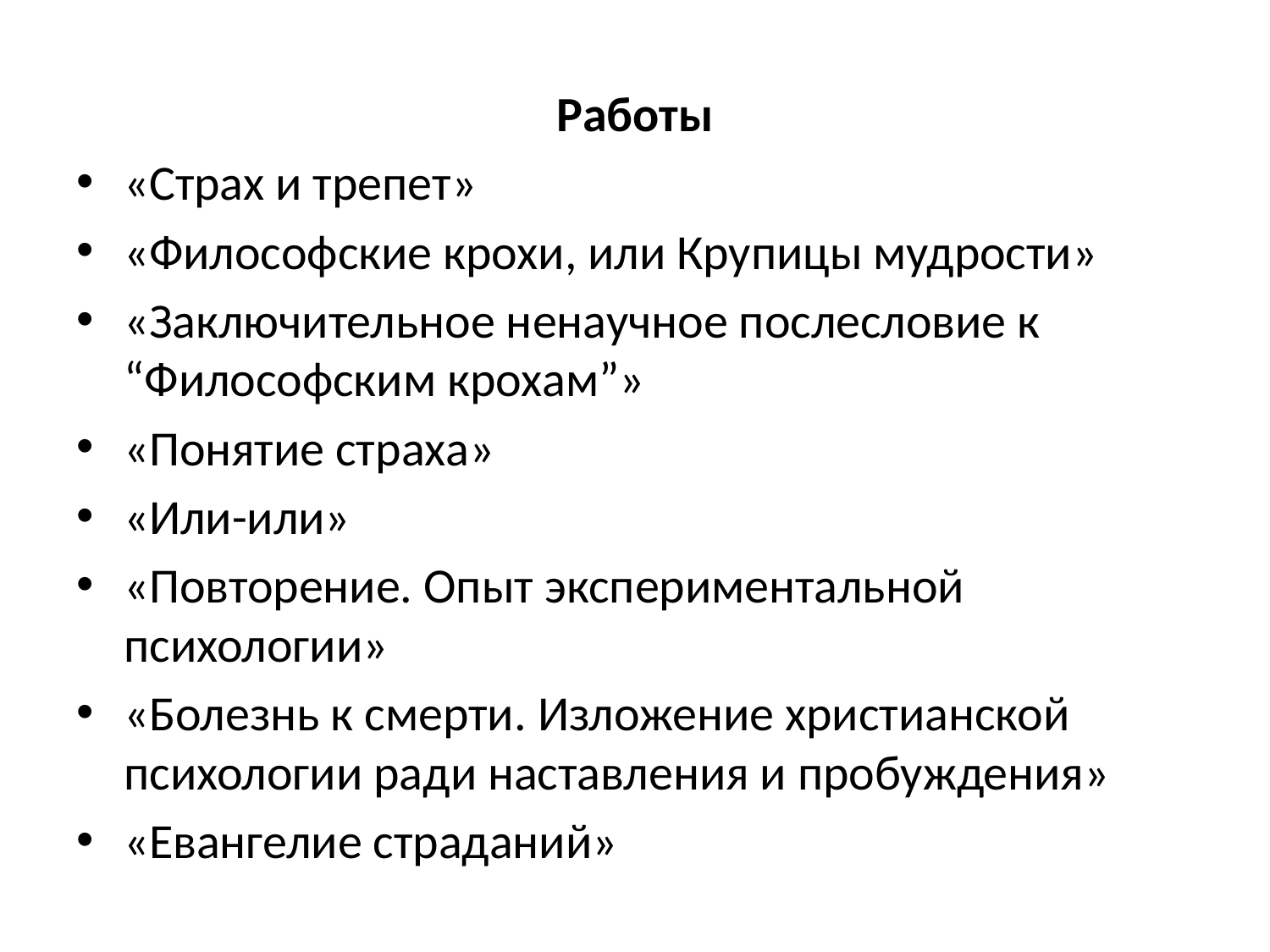

Работы
«Страх и трепет»
«Философские крохи, или Крупицы мудрости»
«Заключительное ненаучное послесловие к “Философским крохам”»
«Понятие страха»
«Или-или»
«Повторение. Опыт экспериментальной психологии»
«Болезнь к смерти. Изложение христианской психологии ради наставления и пробуждения»
«Евангелие страданий»